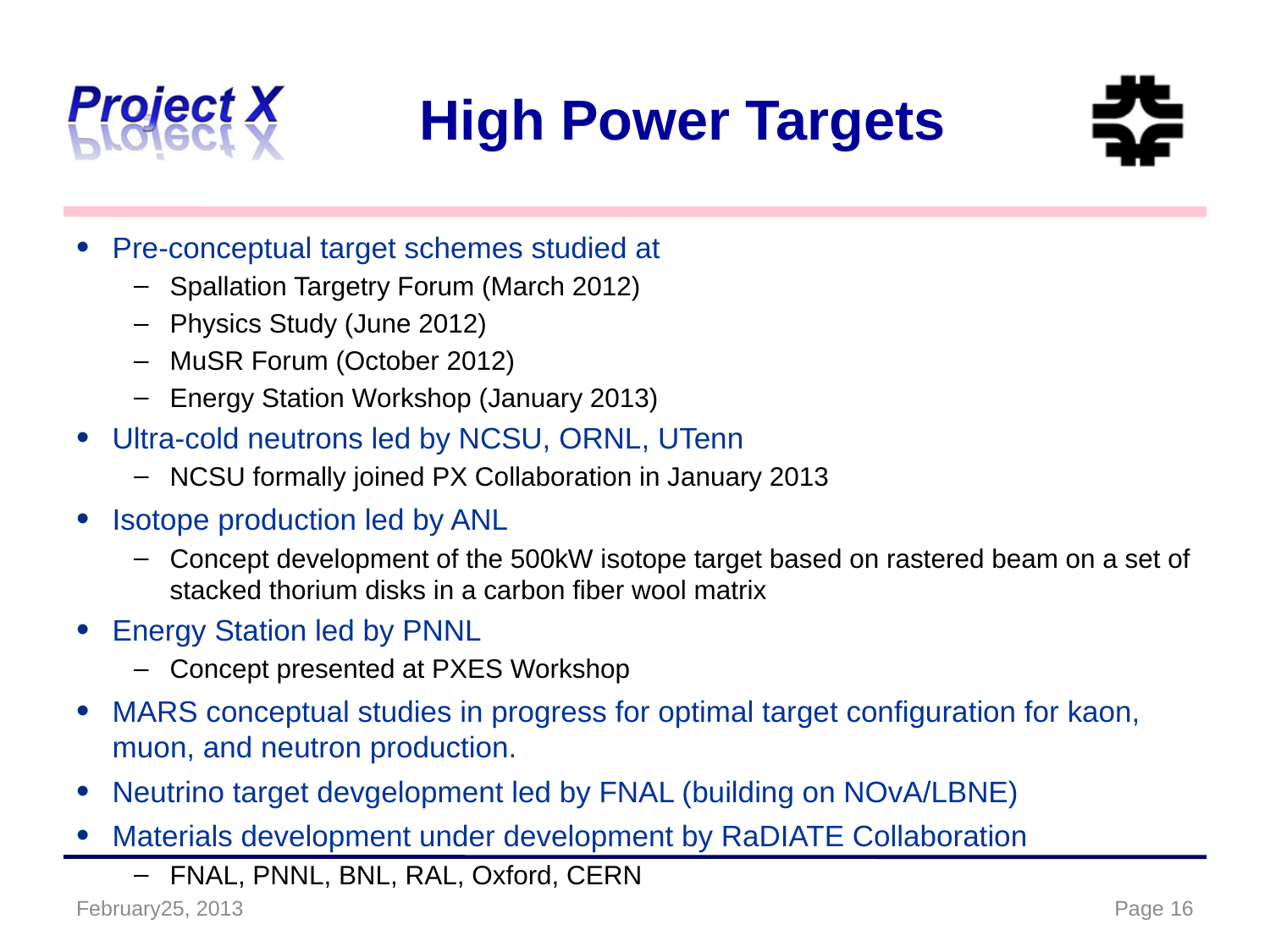

# High Power Targets
Pre-conceptual target schemes studied at
Spallation Targetry Forum (March 2012)
Physics Study (June 2012)
MuSR Forum (October 2012)
Energy Station Workshop (January 2013)
Ultra-cold neutrons led by NCSU, ORNL, UTenn
NCSU formally joined PX Collaboration in January 2013
Isotope production led by ANL
Concept development of the 500kW isotope target based on rastered beam on a set of stacked thorium disks in a carbon fiber wool matrix
Energy Station led by PNNL
Concept presented at PXES Workshop
MARS conceptual studies in progress for optimal target configuration for kaon, muon, and neutron production.
Neutrino target devgelopment led by FNAL (building on NOvA/LBNE)
Materials development under development by RaDIATE Collaboration
FNAL, PNNL, BNL, RAL, Oxford, CERN

February25, 2013
Page 16